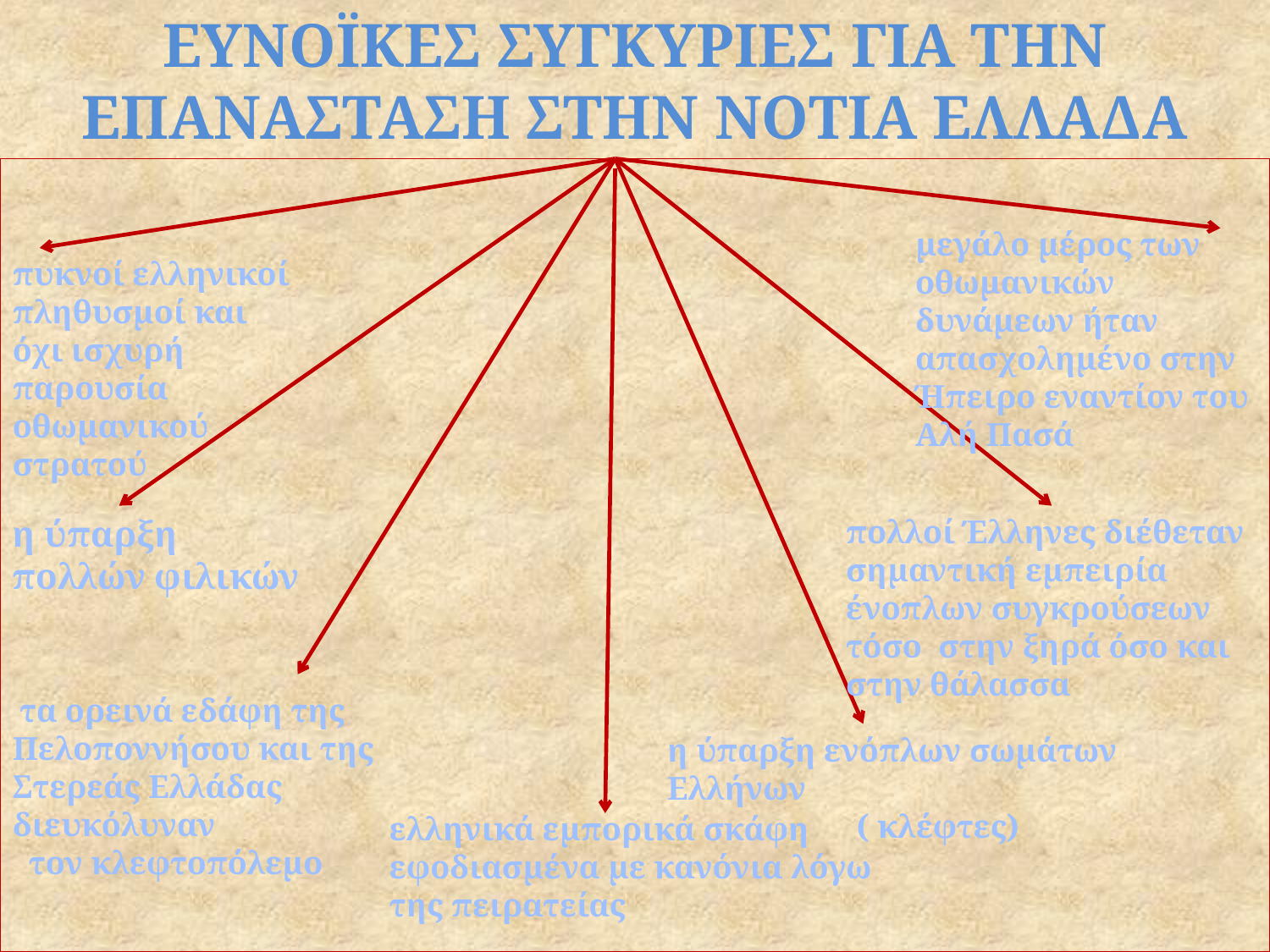

# ΕΥΝΟΪΚΕΣ ΣΥΓΚΥΡΙΕΣ ΓΙΑ ΤΗΝ ΕΠΑΝΑΣΤΑΣΗ ΣΤΗΝ ΝΟΤΙΑ ΕΛΛΑΔΑ

μεγάλο μέρος των οθωμανικών δυνάμεων ήταν απασχολημένο στην Ήπειρο εναντίον του Αλή Πασά
πυκνοί ελληνικοί πληθυσμοί και όχι ισχυρή παρουσία οθωμανικού στρατού
η ύπαρξη πολλών φιλικών
πολλοί Έλληνες διέθεταν σημαντική εμπειρία ένοπλων συγκρούσεων τόσο  στην ξηρά όσο και στην θάλασσα
 τα ορεινά εδάφη της Πελοποννήσου και της Στερεάς Ελλάδας διευκόλυναν
  τον κλεφτοπόλεμο
η ύπαρξη ενόπλων σωμάτων Ελλήνων
                       ( κλέφτες)
ελληνικά εμπορικά σκάφη
εφοδιασμένα με κανόνια λόγω της πειρατείας